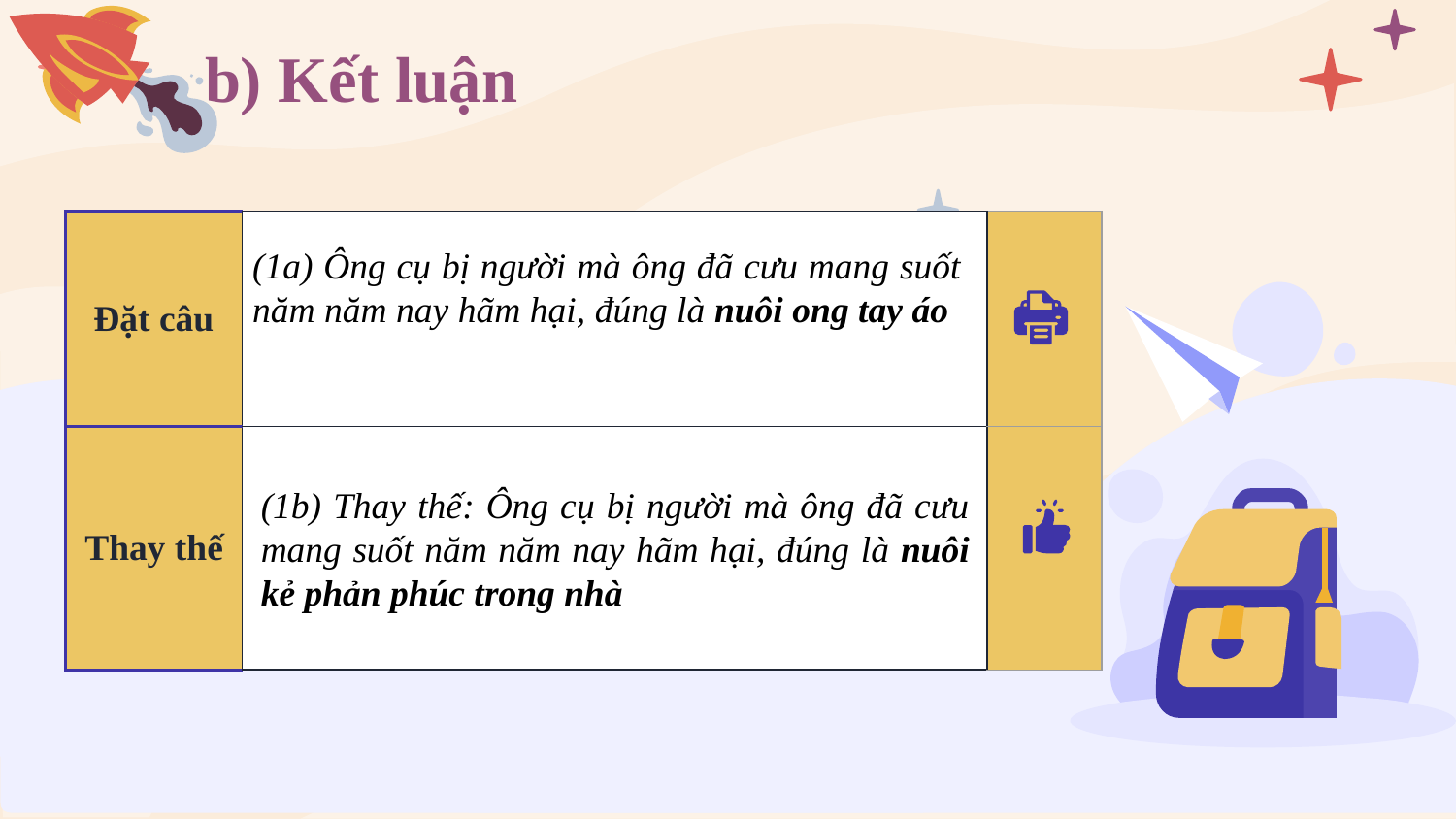

# b) Kết luận

| Đặt câu |  |  |
| --- | --- | --- |
| Thay thế |  |  |
(1a) Ông cụ bị người mà ông đã cưu mang suốt năm năm nay hãm hại, đúng là nuôi ong tay áo

(1b) Thay thế: Ông cụ bị người mà ông đã cưu mang suốt năm năm nay hãm hại, đúng là nuôi kẻ phản phúc trong nhà